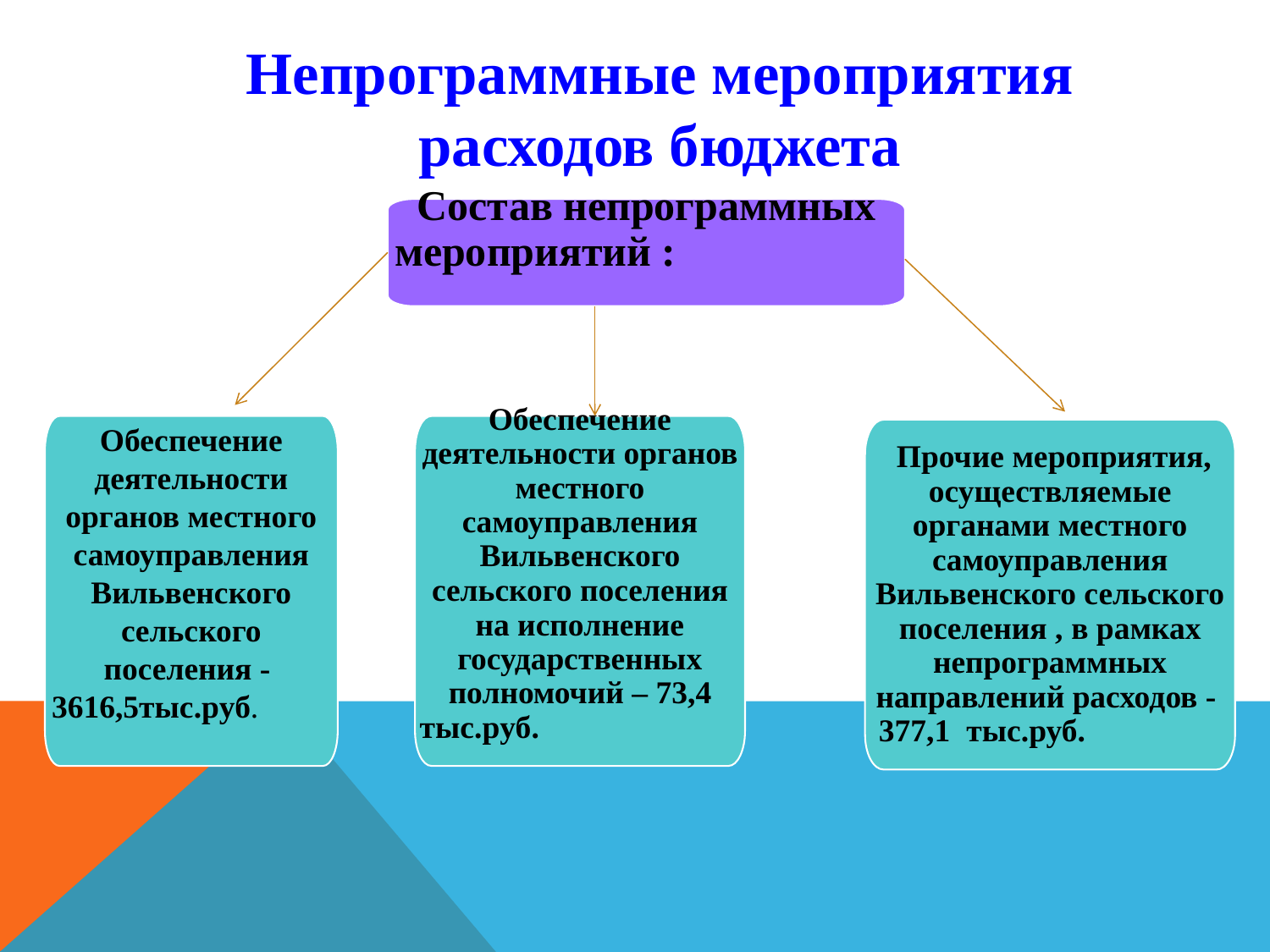

# Непрограммные мероприятия расходов бюджета
Состав непрограммных мероприятий :
Обеспечение деятельности органов местного самоуправления Вильвенского сельского поселения -  3616,5тыс.руб.
Обеспечение деятельности органов местного самоуправления Вильвенского сельского поселения на исполнение государственных полномочий – 73,4 тыс.руб.
 Прочие мероприятия, осуществляемые органами местного самоуправления Вильвенского сельского поселения , в рамках непрограммных направлений расходов -  377,1  тыс.руб.